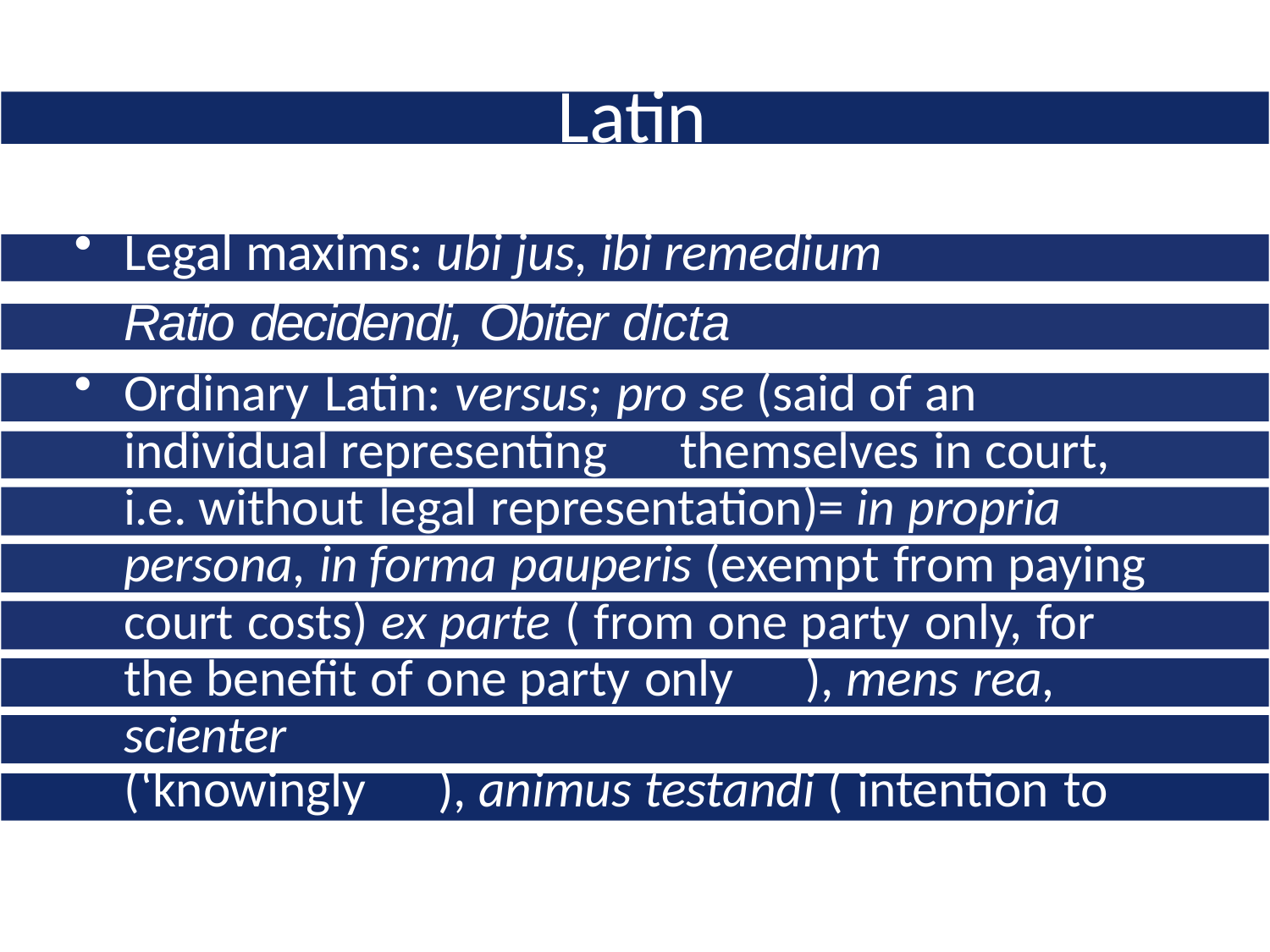

# Latin

Legal maxims: ubi jus, ibi remedium
Ratio decidendi, Obiter dicta
Ordinary Latin: versus; pro se (said of an individual representing	themselves in court, i.e. without legal representation)= in propria persona, in forma pauperis (exempt from paying court costs) ex parte ( from one party only, for the benefit of one party only	), mens rea, scienter
(‘knowingly	), animus testandi ( intention to make
a will )